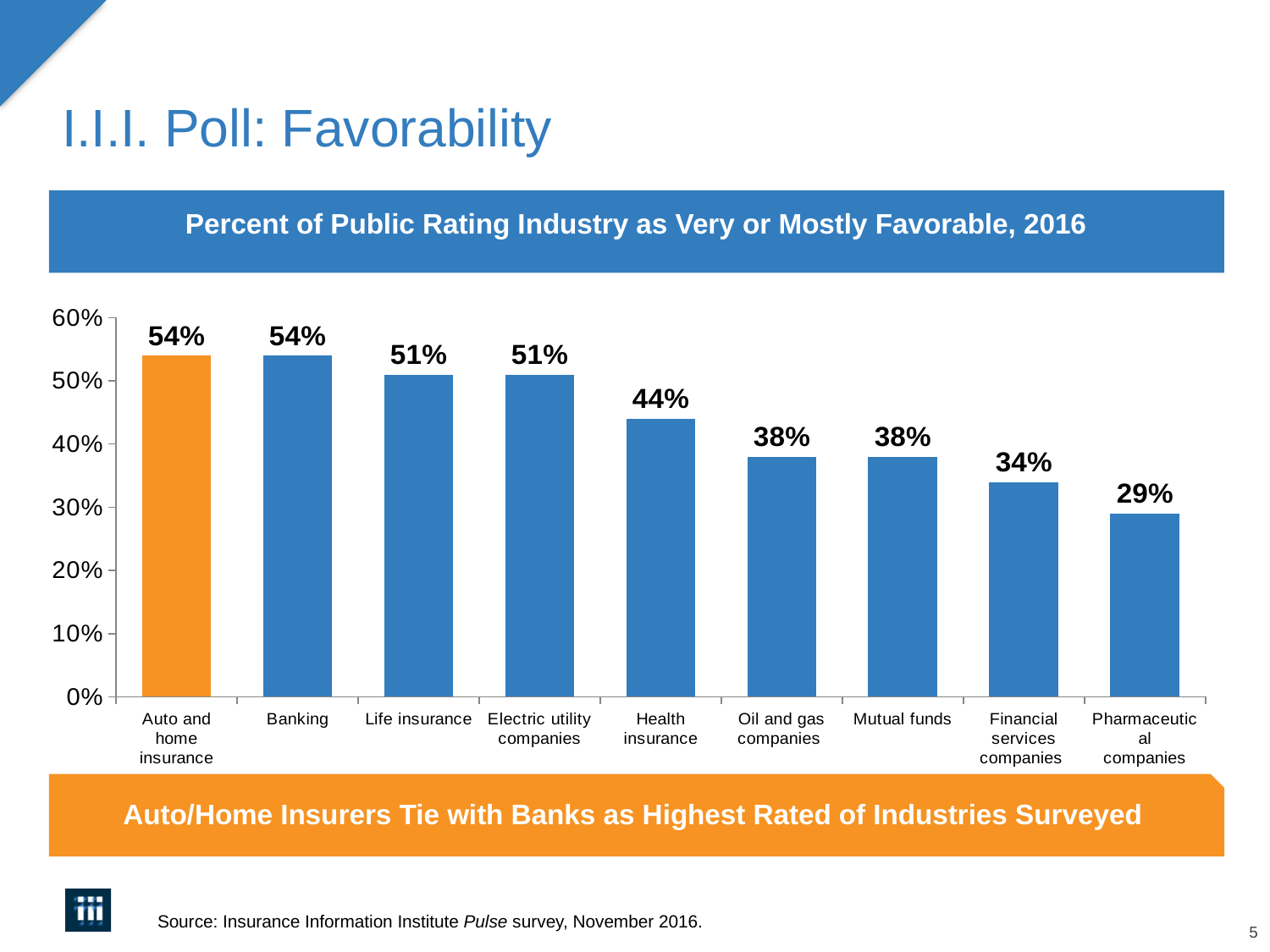

# I.I.I. Poll: Favorability
Percent of Public Rating Industry as Very or Mostly Favorable, 2016

### Chart

| Category |  |
|---|---|
| Auto and home insurance | 0.54 |
| Banking | 0.54 |
| Life insurance | 0.51 |
| Electric utility companies | 0.51 |
| Health insurance | 0.44 |
| Oil and gas companies  | 0.38 |
| Mutual funds | 0.38 |
| Financial services companies  | 0.34 |
| Pharmaceutical
 companies  | 0.29 |
Auto/Home Insurers Tie with Banks as Highest Rated of Industries Surveyed
Source: Insurance Information Institute Pulse survey, November 2016.